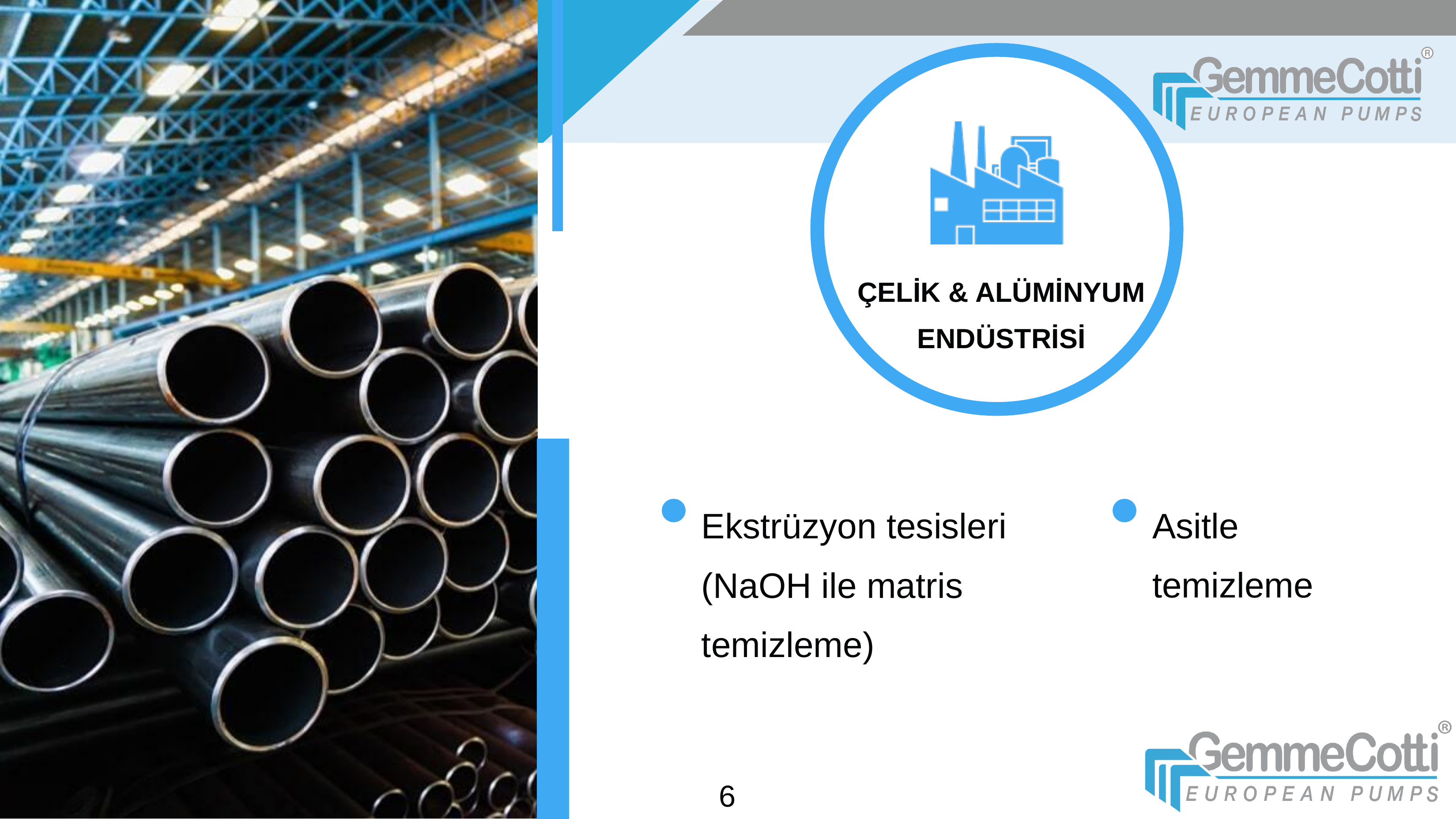

ÇELİK & ALÜMİNYUM ENDÜSTRİSİ
Asitle temizleme
Ekstrüzyon tesisleri (NaOH ile matris  temizleme)

6